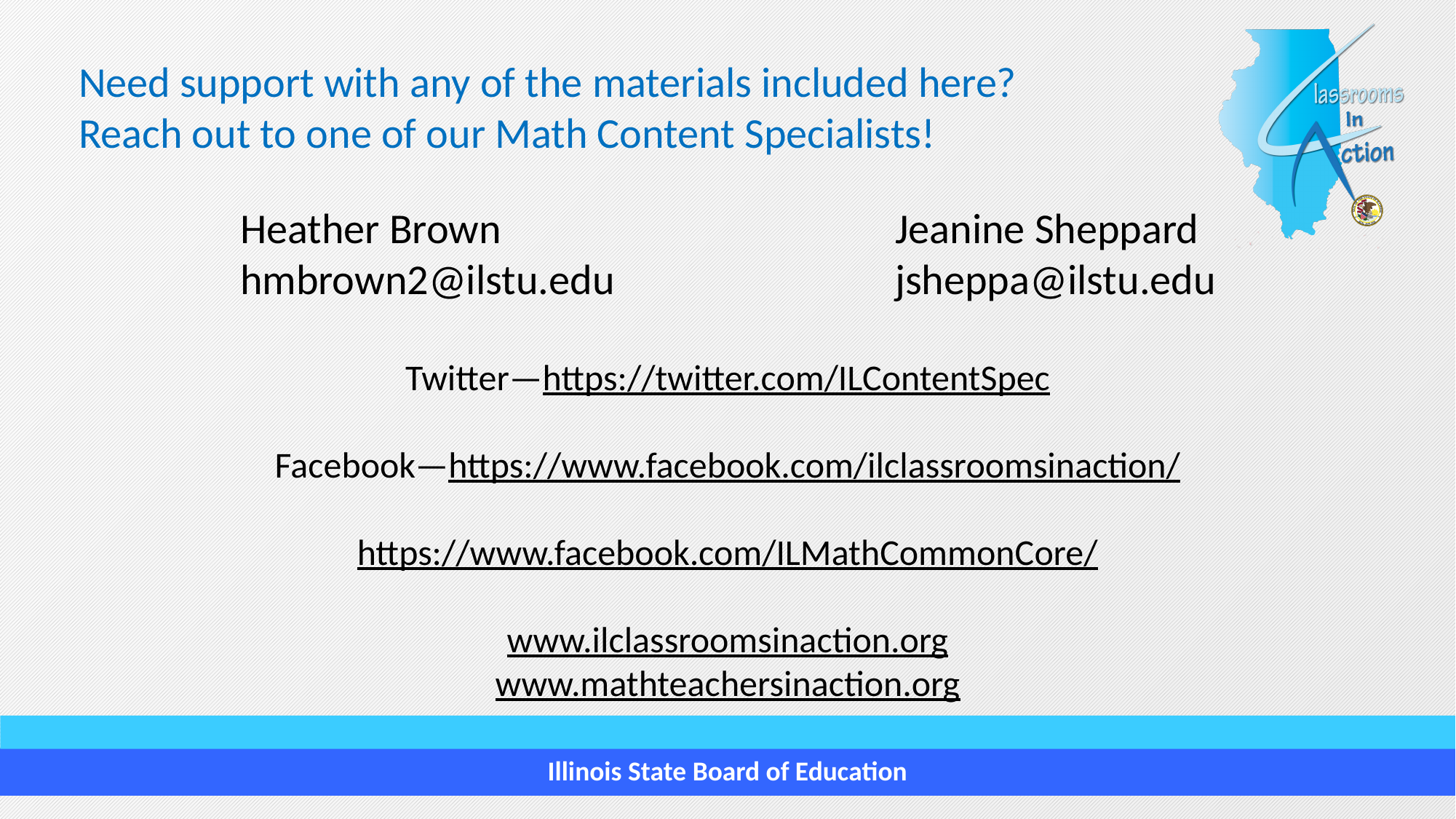

Need support with any of the materials included here?
Reach out to one of our Math Content Specialists!
		Heather Brown				Jeanine Sheppard
		hmbrown2@ilstu.edu			jsheppa@ilstu.edu

Twitter—https://twitter.com/ILContentSpec

Facebook—https://www.facebook.com/ilclassroomsinaction/

https://www.facebook.com/ILMathCommonCore/

www.ilclassroomsinaction.org
www.mathteachersinaction.org